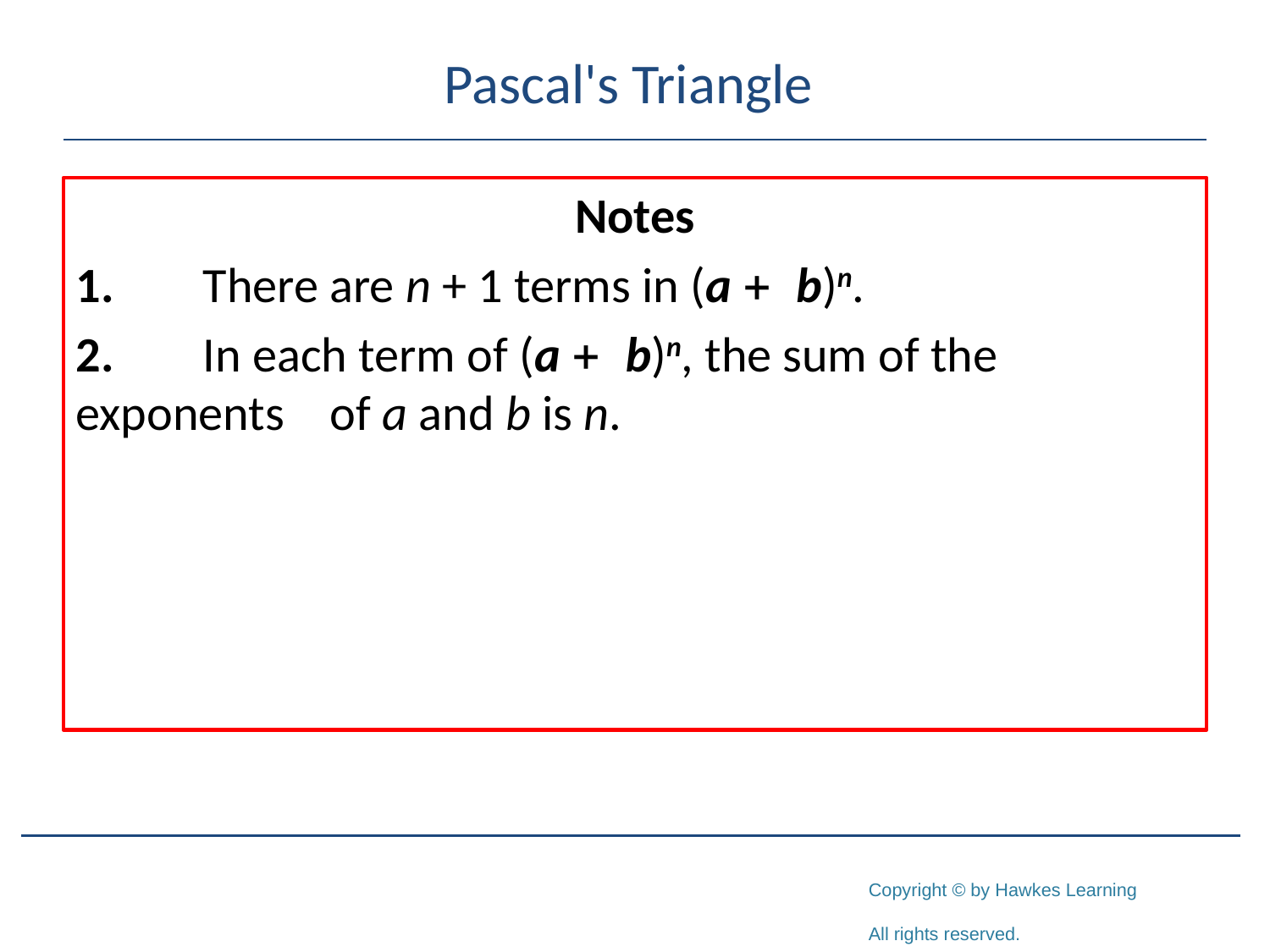

# Pascal's Triangle
Notes
1.	There are n + 1 terms in (a + b)n.
2.	In each term of (a + b)n, the sum of the exponents 	of a and b is n.